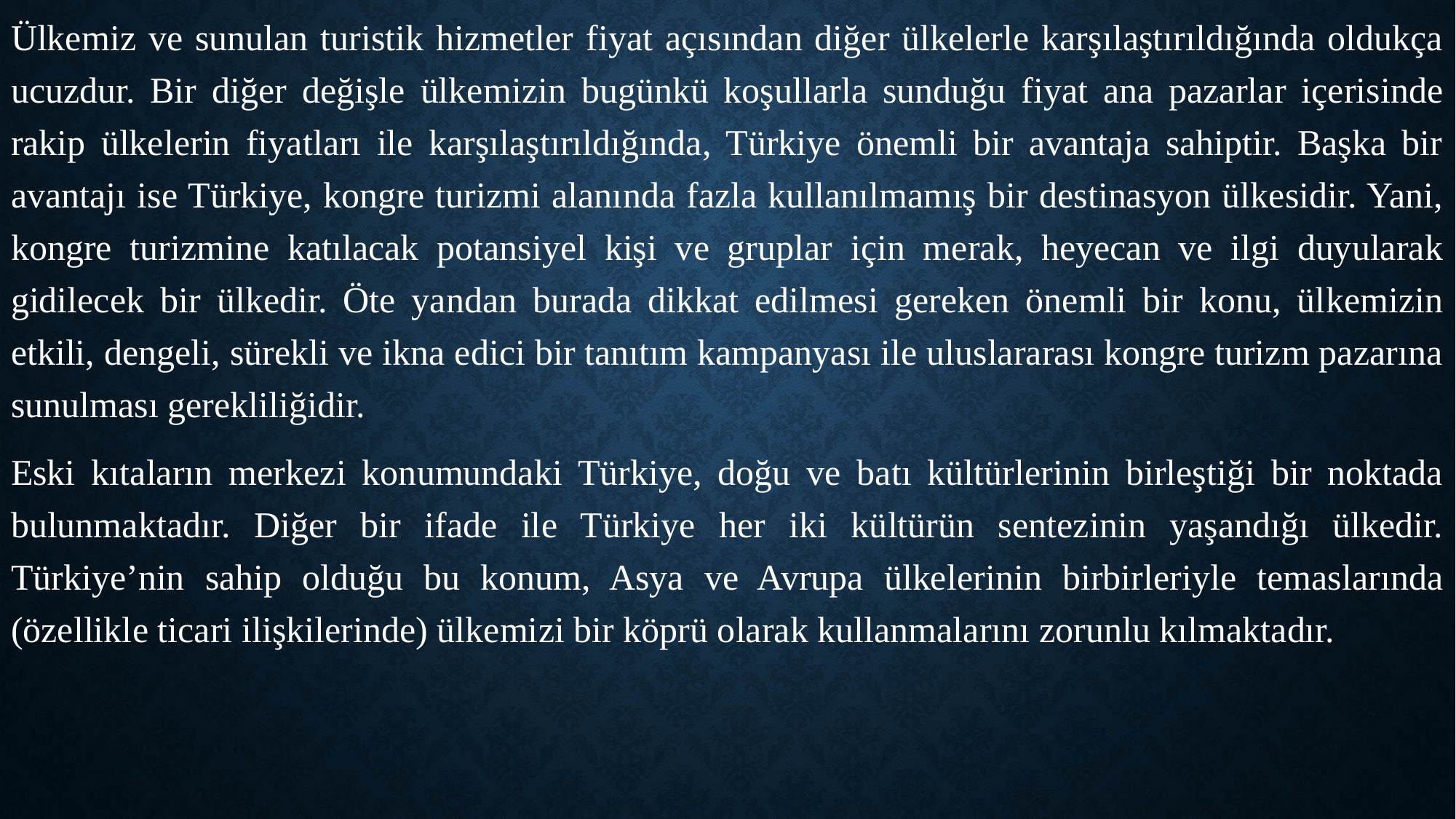

Ülkemiz ve sunulan turistik hizmetler fiyat açısından diğer ülkelerle karşılaştırıldığında oldukça ucuzdur. Bir diğer değişle ülkemizin bugünkü koşullarla sunduğu fiyat ana pazarlar içerisinde rakip ülkelerin fiyatları ile karşılaştırıldığında, Türkiye önemli bir avantaja sahiptir. Başka bir avantajı ise Türkiye, kongre turizmi alanında fazla kullanılmamış bir destinasyon ülkesidir. Yani, kongre turizmine katılacak potansiyel kişi ve gruplar için merak, heyecan ve ilgi duyularak gidilecek bir ülkedir. Öte yandan burada dikkat edilmesi gereken önemli bir konu, ülkemizin etkili, dengeli, sürekli ve ikna edici bir tanıtım kampanyası ile uluslararası kongre turizm pazarına sunulması gerekliliğidir.
Eski kıtaların merkezi konumundaki Türkiye, doğu ve batı kültürlerinin birleştiği bir noktada bulunmaktadır. Diğer bir ifade ile Türkiye her iki kültürün sentezinin yaşandığı ülkedir. Türkiye’nin sahip olduğu bu konum, Asya ve Avrupa ülkelerinin birbirleriyle temaslarında (özellikle ticari ilişkilerinde) ülkemizi bir köprü olarak kullanmalarını zorunlu kılmaktadır.